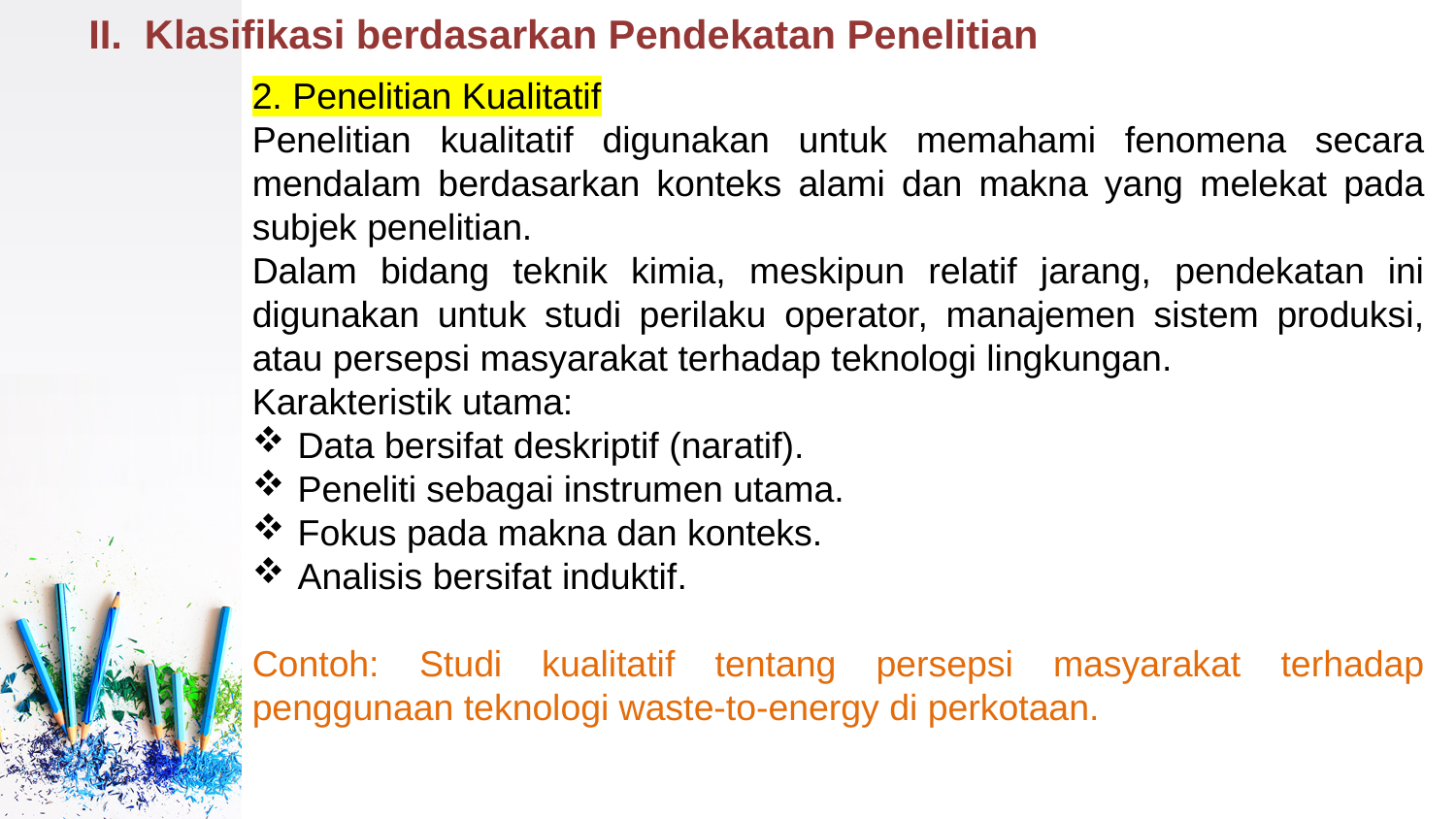

# II.  Klasifikasi berdasarkan Pendekatan Penelitian
2. Penelitian Kualitatif
Penelitian kualitatif digunakan untuk memahami fenomena secara mendalam berdasarkan konteks alami dan makna yang melekat pada subjek penelitian.
Dalam bidang teknik kimia, meskipun relatif jarang, pendekatan ini digunakan untuk studi perilaku operator, manajemen sistem produksi, atau persepsi masyarakat terhadap teknologi lingkungan.
Karakteristik utama:
Data bersifat deskriptif (naratif).
Peneliti sebagai instrumen utama.
Fokus pada makna dan konteks.
Analisis bersifat induktif.

Contoh: Studi kualitatif tentang persepsi masyarakat terhadap penggunaan teknologi waste-to-energy di perkotaan.